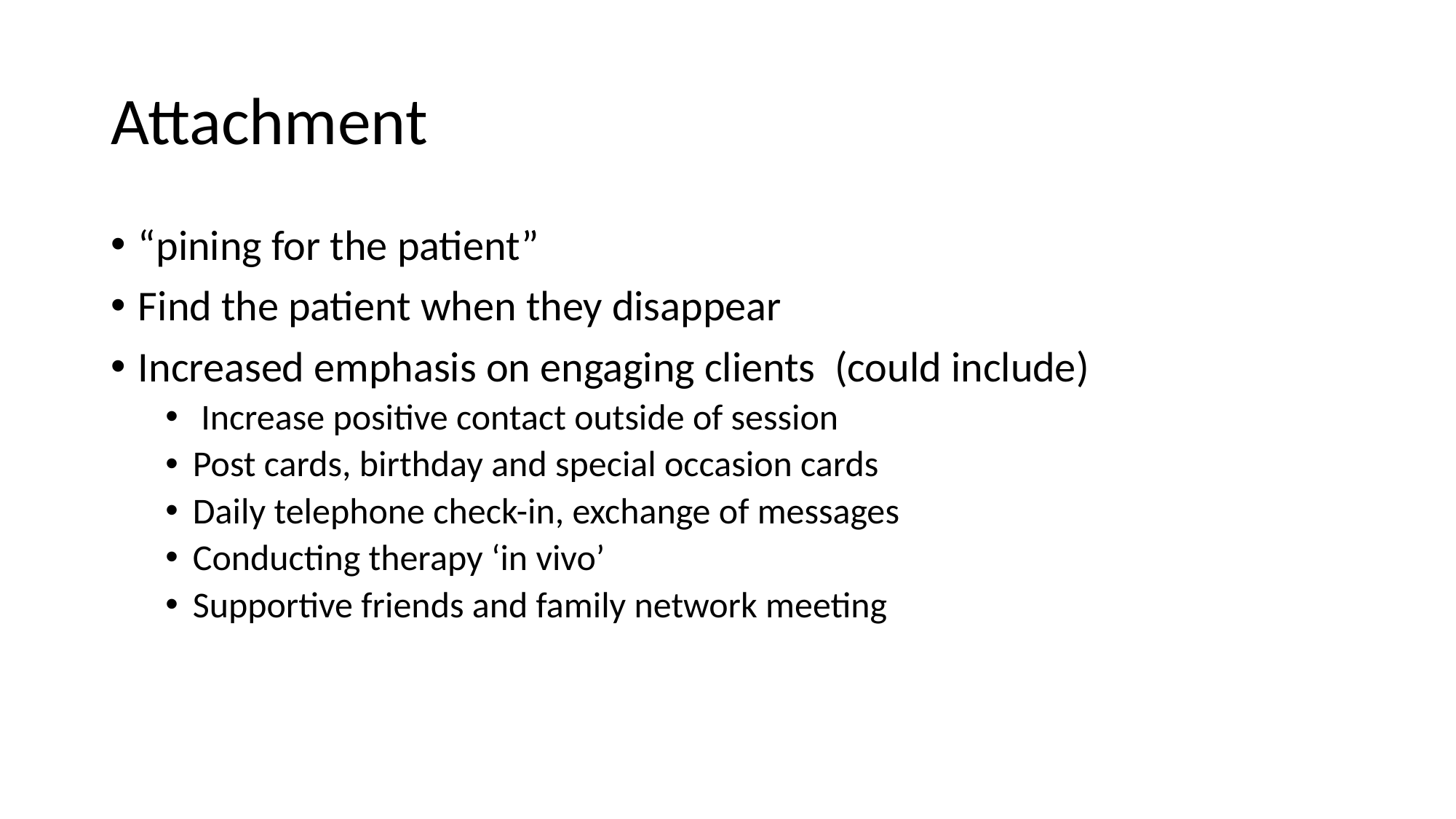

# Attachment
“pining for the patient”
Find the patient when they disappear
Increased emphasis on engaging clients  (could include)
 Increase positive contact outside of session
Post cards, birthday and special occasion cards
Daily telephone check-in, exchange of messages
Conducting therapy ‘in vivo’
Supportive friends and family network meeting